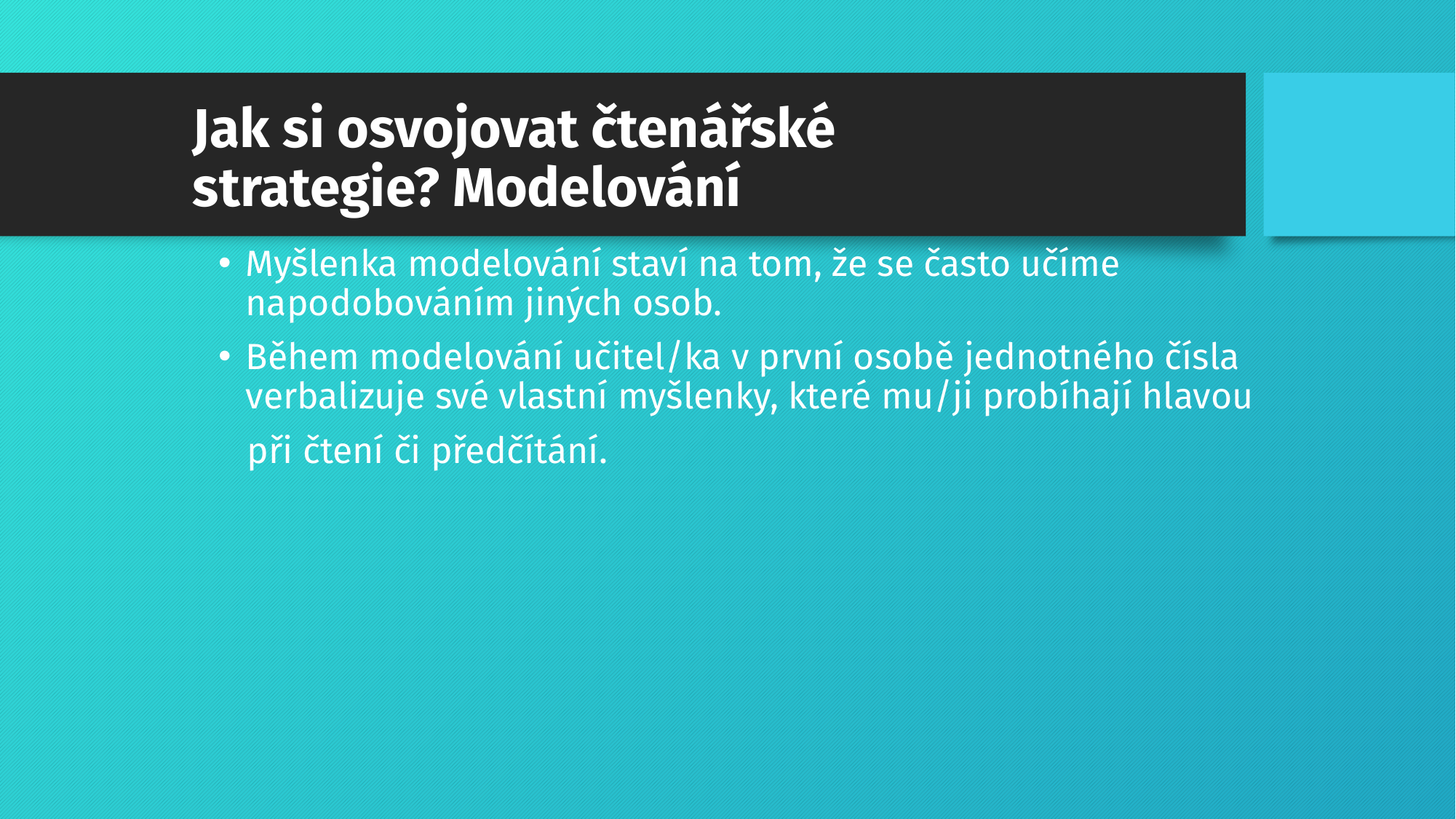

# Jak si osvojovat čtenářské strategie? Modelování
Myšlenka modelování staví na tom, že se často učíme napodobováním jiných osob.
Během modelování učitel/ka v první osobě jednotného čísla verbalizuje své vlastní myšlenky, které mu/ji probíhají hlavou
   při čtení či předčítání.